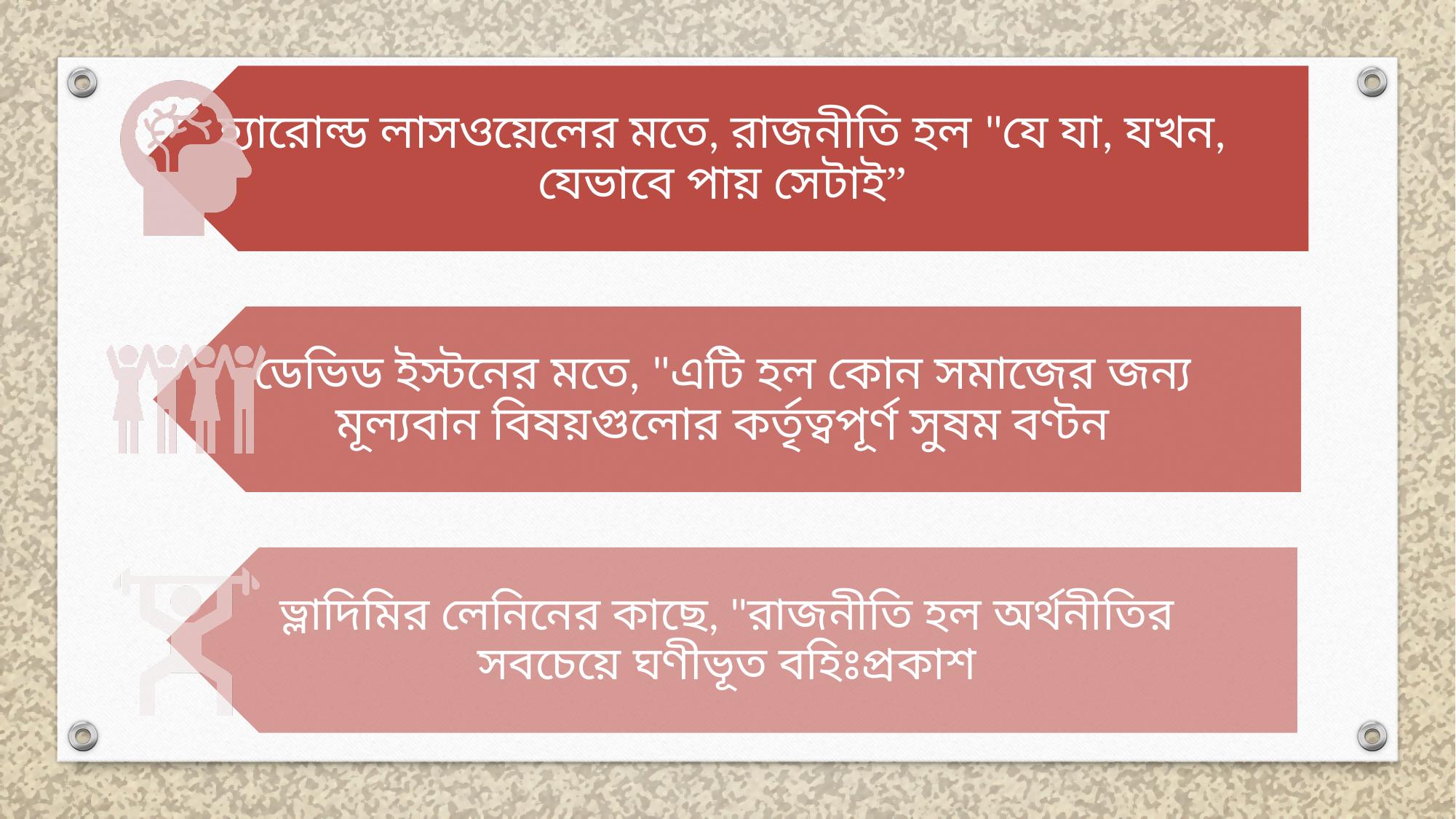

হ্যারোল্ড লাসওয়েলের মতে, রাজনীতি হল "যে যা, যখন, যেভাবে পায় সেটাই”
ডেভিড ইস্টনের মতে, "এটি হল কোন সমাজের জন্য মূল্যবান বিষয়গুলোর কর্তৃত্বপূর্ণ সুষম বণ্টন
ভ্লাদিমির লেনিনের কাছে, "রাজনীতি হল অর্থনীতির সবচেয়ে ঘণীভূত বহিঃপ্রকাশ